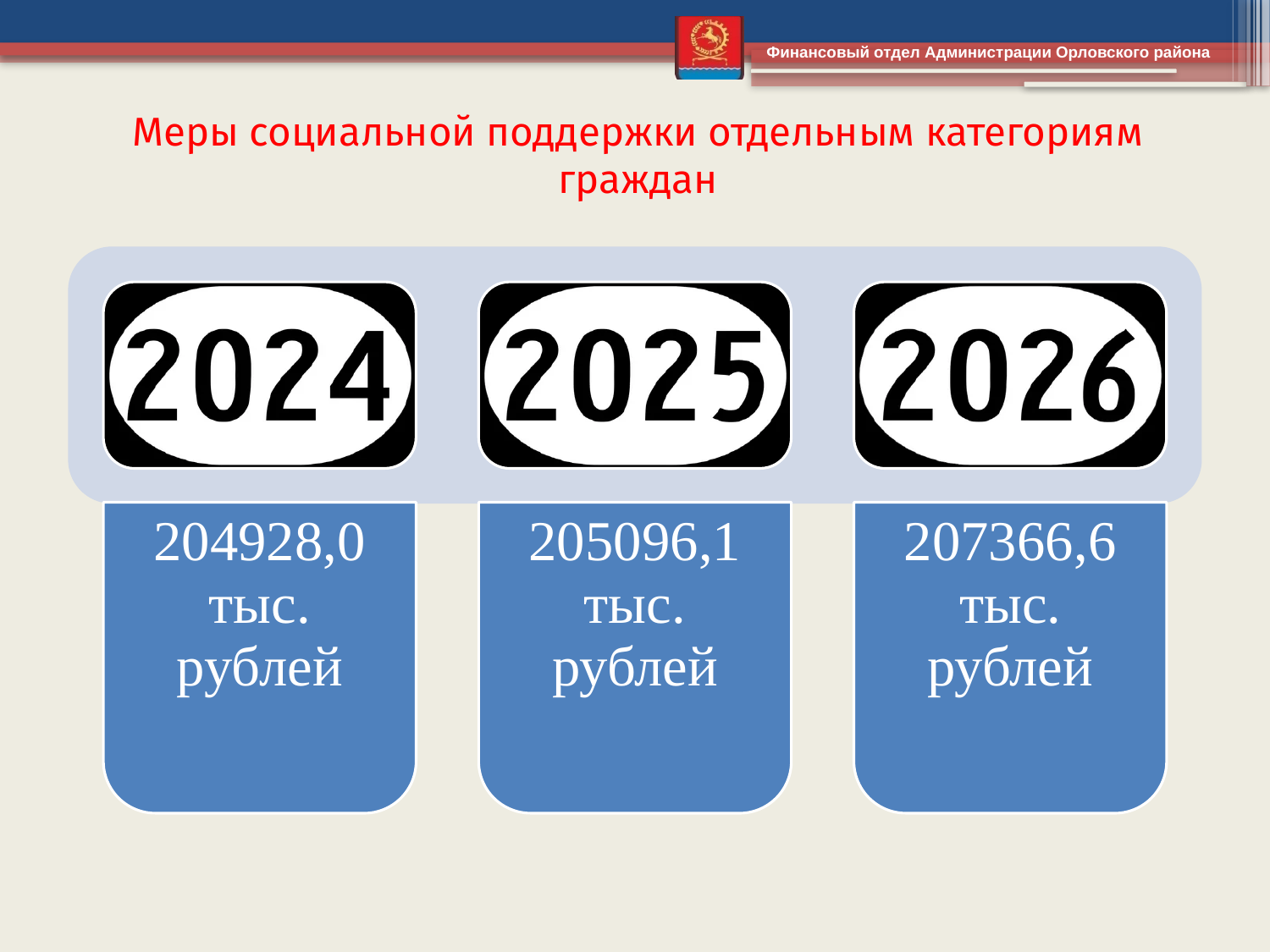

# Меры социальной поддержки отдельным категориям граждан
204928,0 тыс.
рублей
205096,1 тыс.
рублей
207366,6
тыс.
рублей